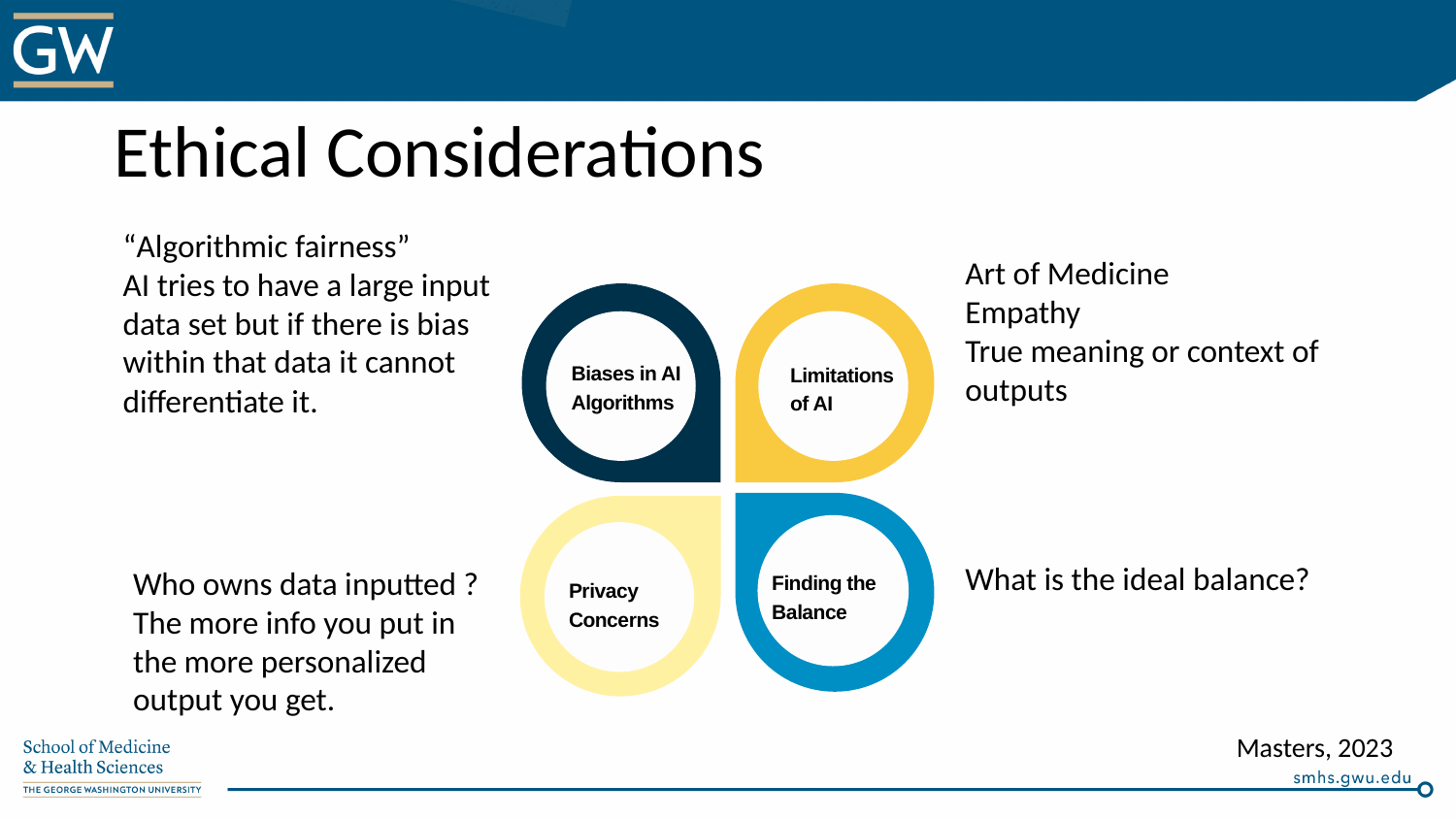

Ethical Considerations
“Algorithmic fairness”
AI tries to have a large input data set but if there is bias within that data it cannot differentiate it.
Art of Medicine
Empathy
True meaning or context of outputs

Biases in AI Algorithms
Limitations
of AI

Who owns data inputted ?
The more info you put in the more personalized output you get.
Finding the
Balance
Privacy
Concerns
What is the ideal balance?
Masters, 2023